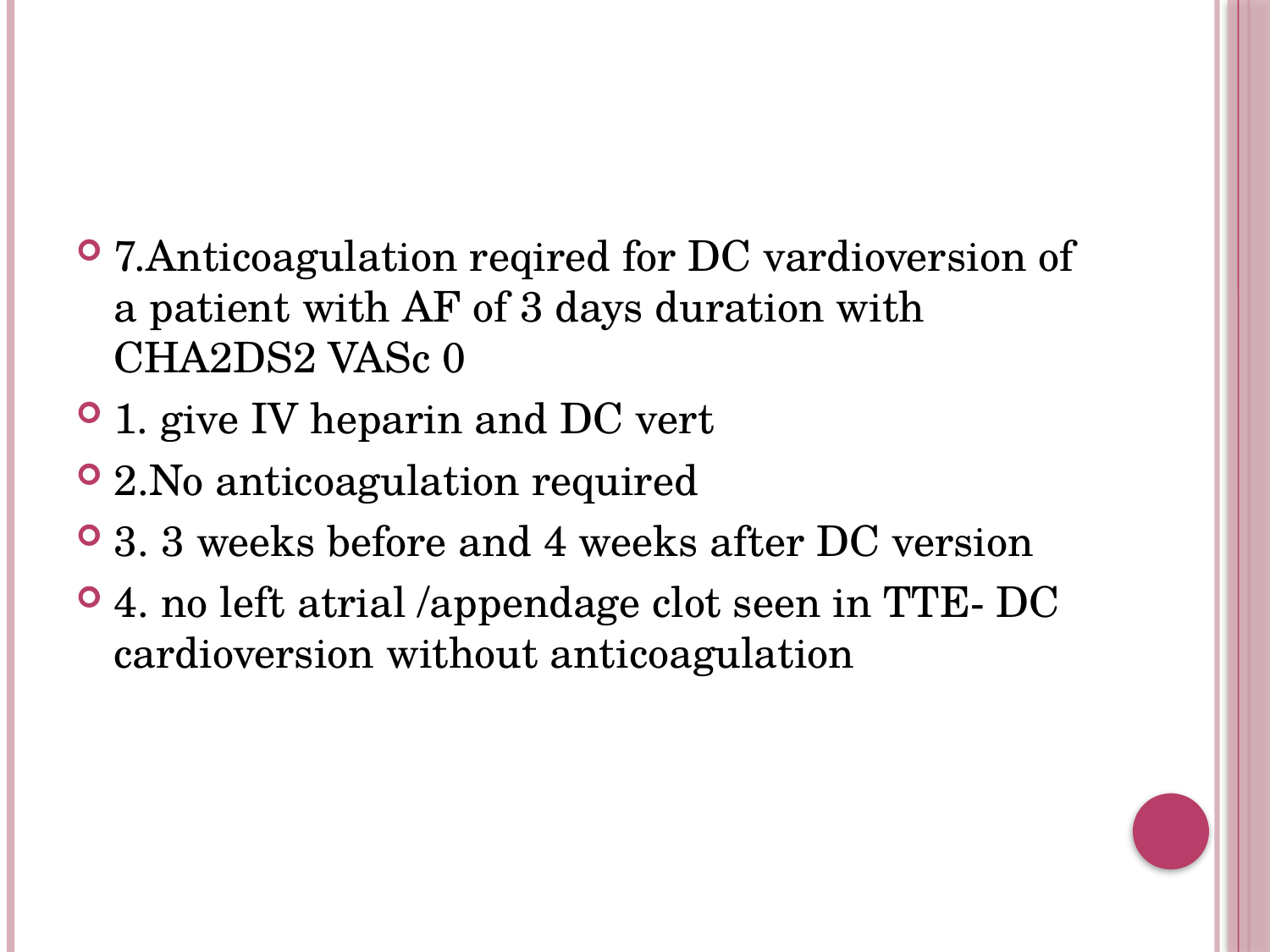

#
7.Anticoagulation reqired for DC vardioversion of a patient with AF of 3 days duration with CHA2DS2 VASc 0
1. give IV heparin and DC vert
2.No anticoagulation required
3. 3 weeks before and 4 weeks after DC version
4. no left atrial /appendage clot seen in TTE- DC cardioversion without anticoagulation